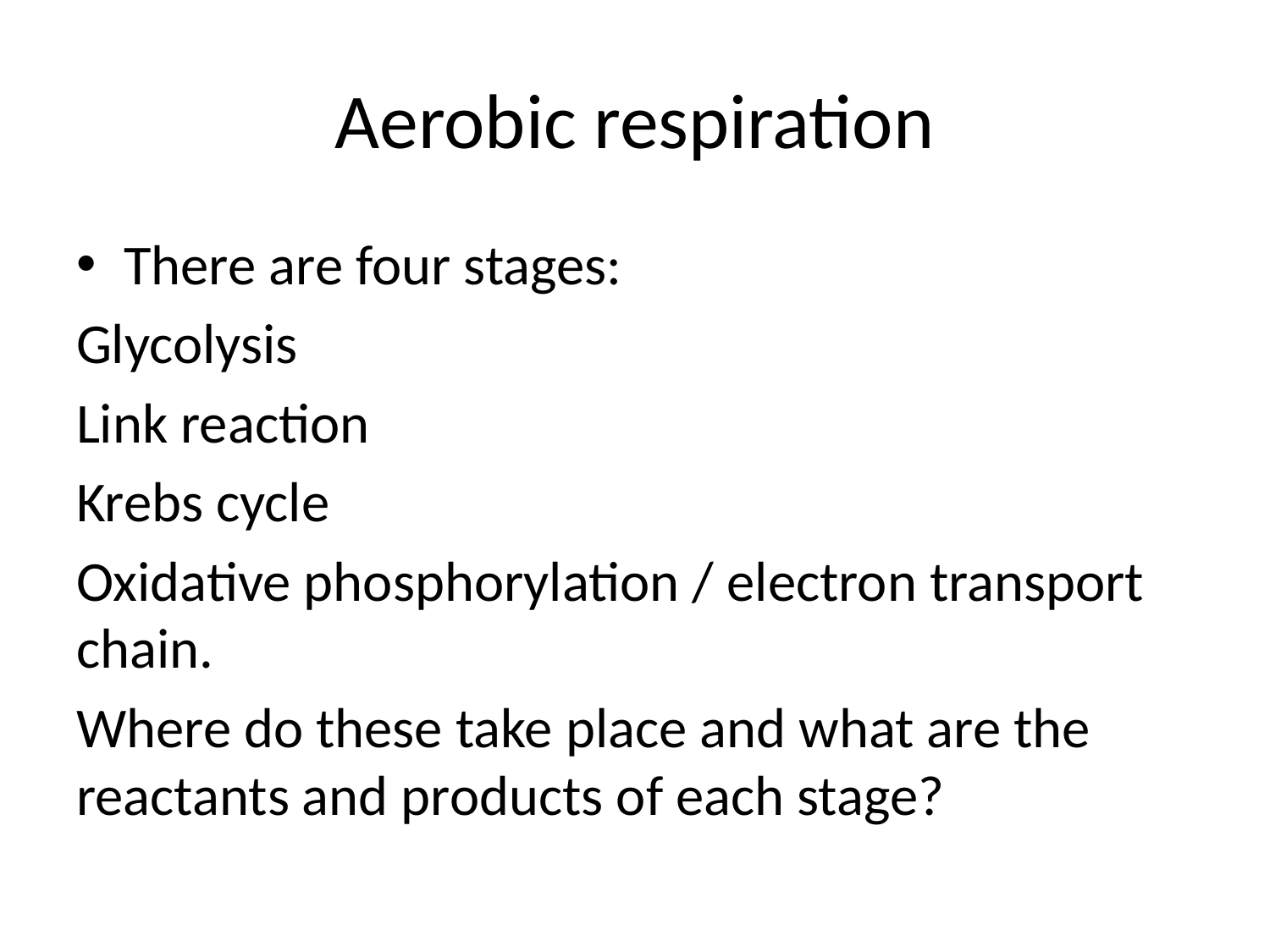

# Aerobic respiration
There are four stages:
Glycolysis
Link reaction
Krebs cycle
Oxidative phosphorylation / electron transport chain.
Where do these take place and what are the reactants and products of each stage?